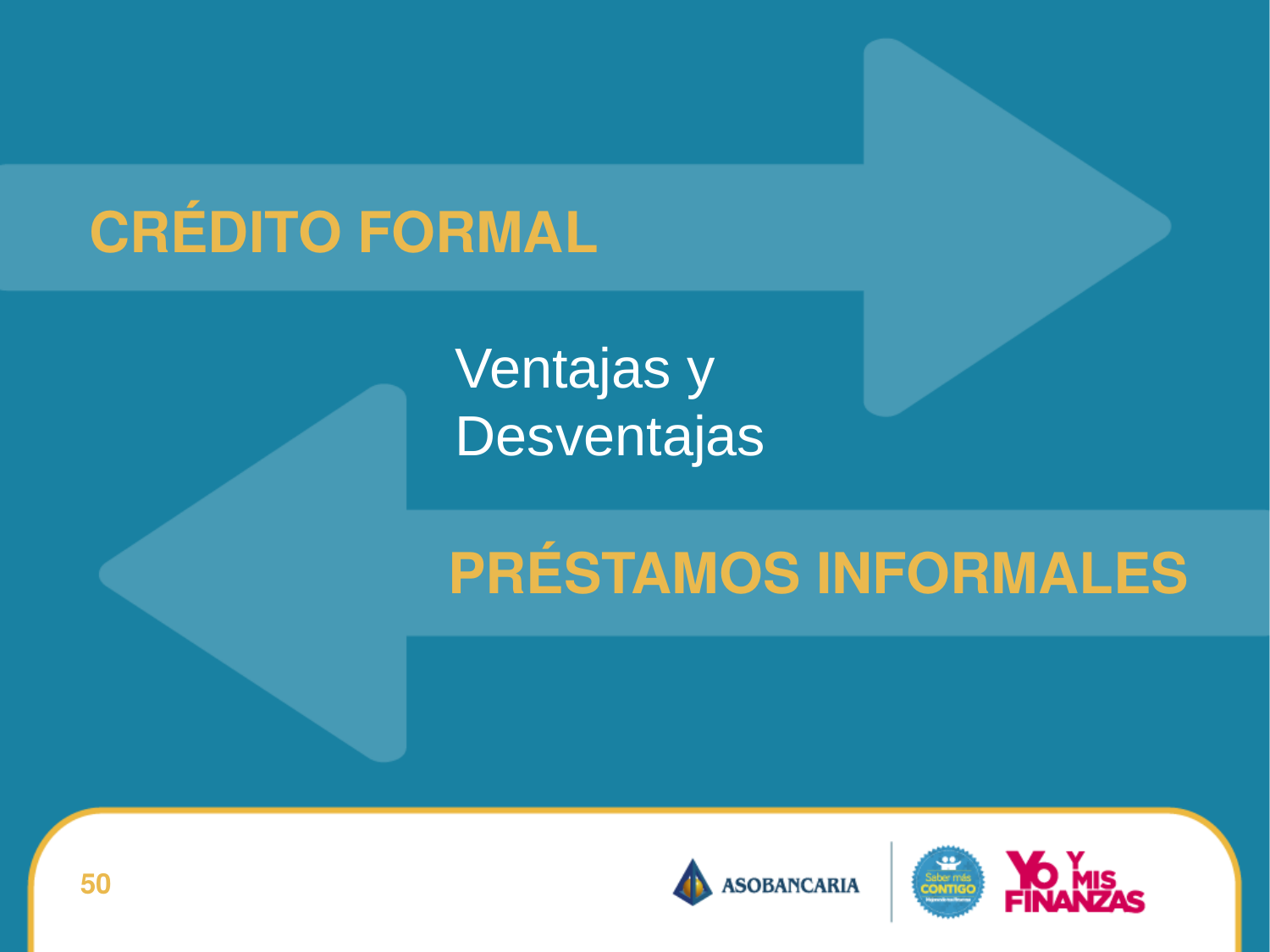

CRÉDITO FORMAL
Ventajas y
Desventajas

PRÉSTAMOS INFORMALES
50